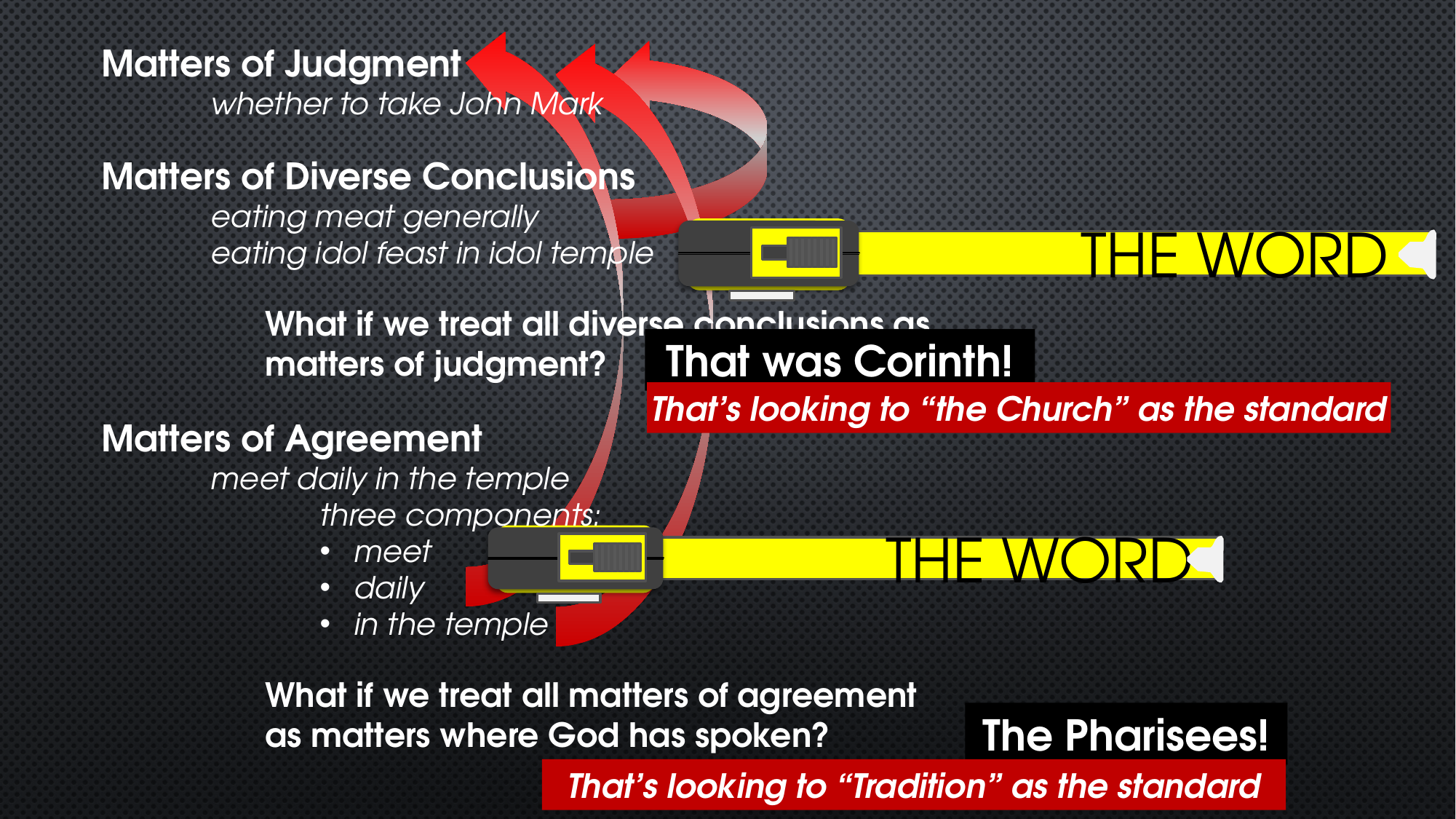

Matters of Judgment
	whether to take John Mark

Matters of Diverse Conclusions
	eating meat generally
	eating idol feast in idol temple

What if we treat all diverse conclusions as matters of judgment?

Matters of Agreement
	meet daily in the temple
		three components:
meet
daily
in the temple

What if we treat all matters of agreement as matters where God has spoken?

              THE WORD
That was Corinth!
That’s looking to “the Church” as the standard

              THE WORD
The Pharisees!
That’s looking to “Tradition” as the standard